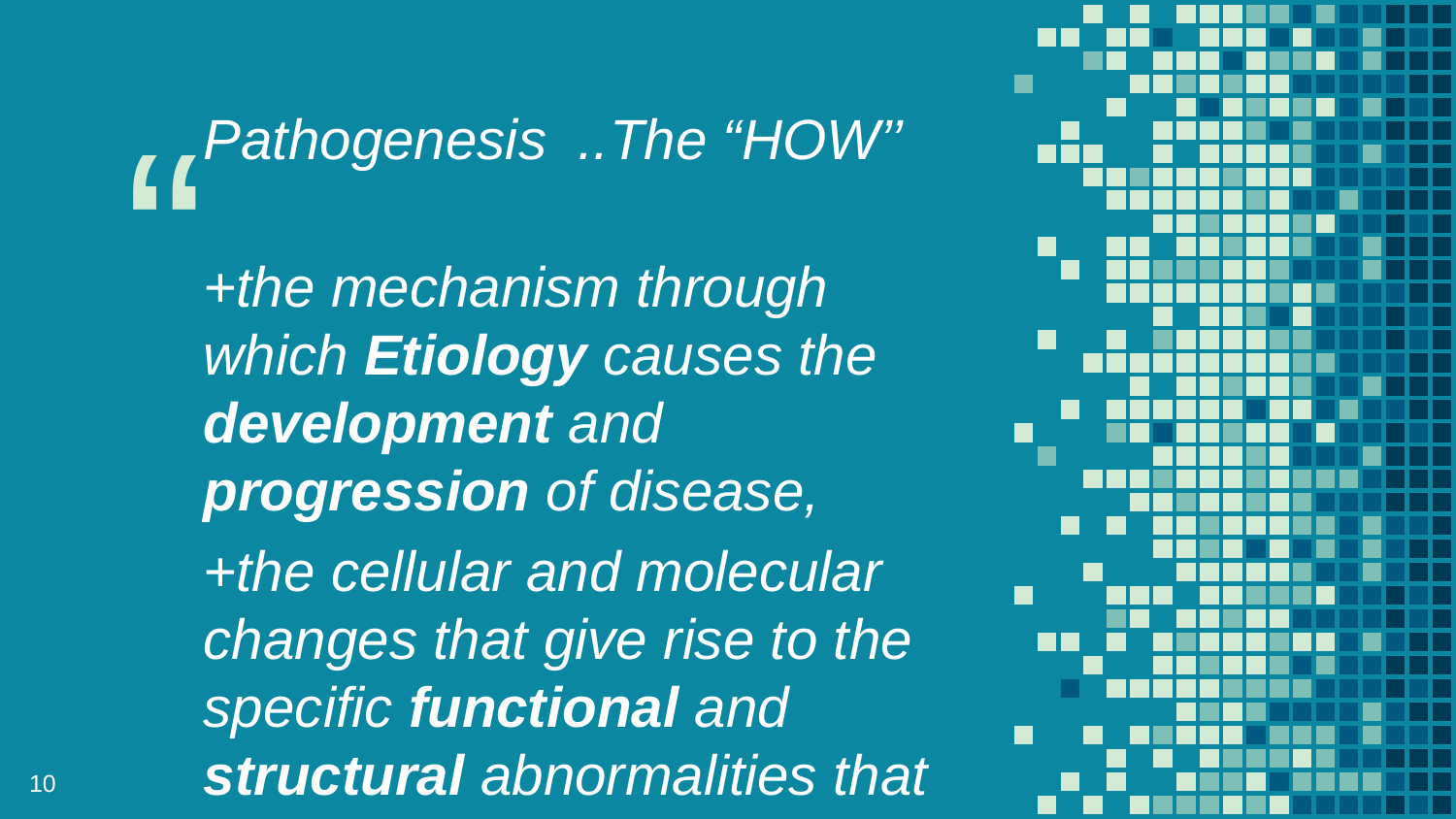

Pathogenesis  ..The “HOW’’
+the mechanism through which Etiology causes the development and progression of disease,
+the cellular and molecular changes that give rise to the specific functional and structural abnormalities that characterize the disease.
10